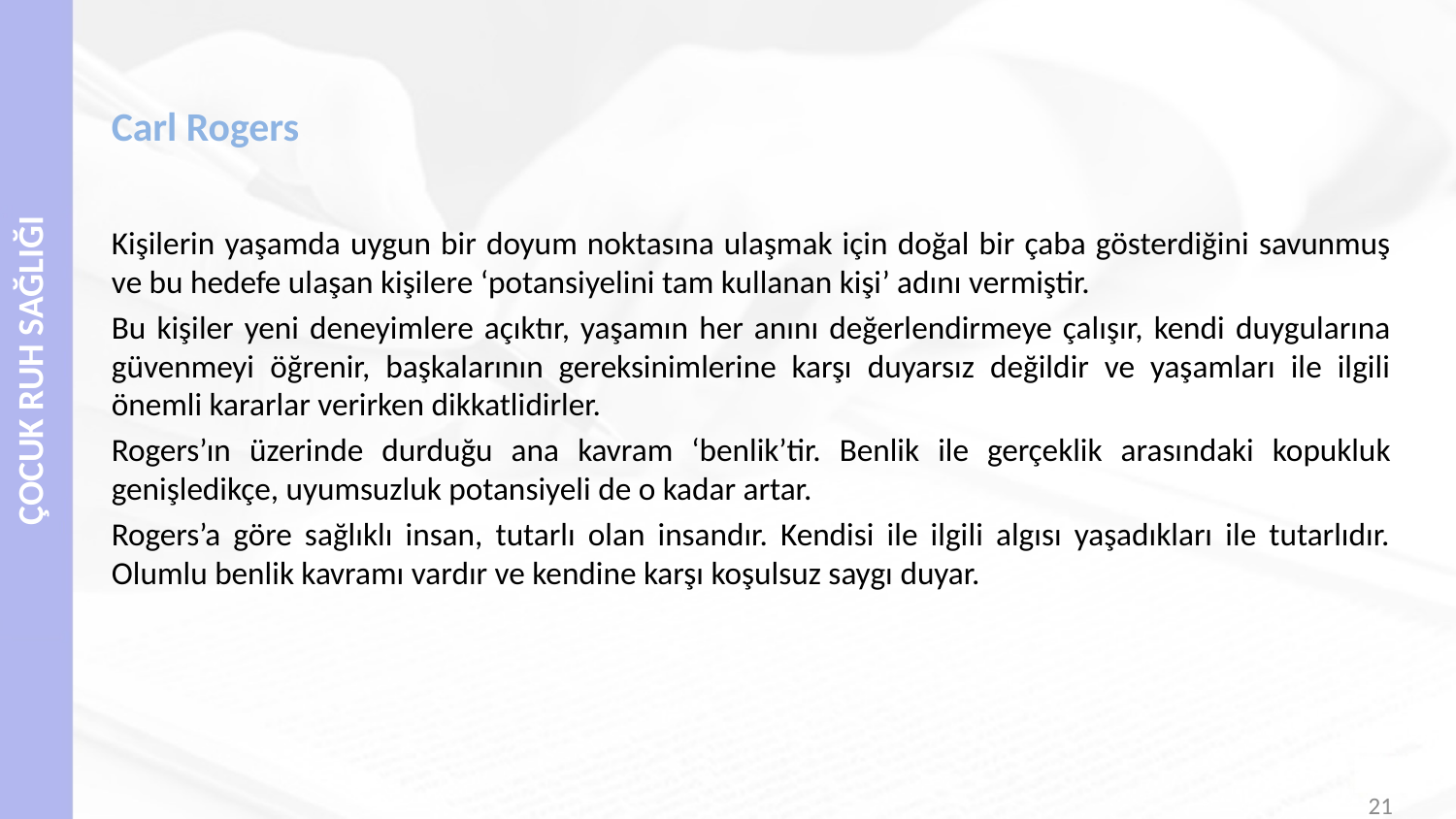

# Carl Rogers
Kişilerin yaşamda uygun bir doyum noktasına ulaşmak için doğal bir çaba gösterdiğini savunmuş ve bu hedefe ulaşan kişilere ‘potansiyelini tam kullanan kişi’ adını vermiştir.
Bu kişiler yeni deneyimlere açıktır, yaşamın her anını değerlendirmeye çalışır, kendi duygularına güvenmeyi öğrenir, başkalarının gereksinimlerine karşı duyarsız değildir ve yaşamları ile ilgili önemli kararlar verirken dikkatlidirler.
Rogers’ın üzerinde durduğu ana kavram ‘benlik’tir. Benlik ile gerçeklik arasındaki kopukluk genişledikçe, uyumsuzluk potansiyeli de o kadar artar.
Rogers’a göre sağlıklı insan, tutarlı olan insandır. Kendisi ile ilgili algısı yaşadıkları ile tutarlıdır. Olumlu benlik kavramı vardır ve kendine karşı koşulsuz saygı duyar.